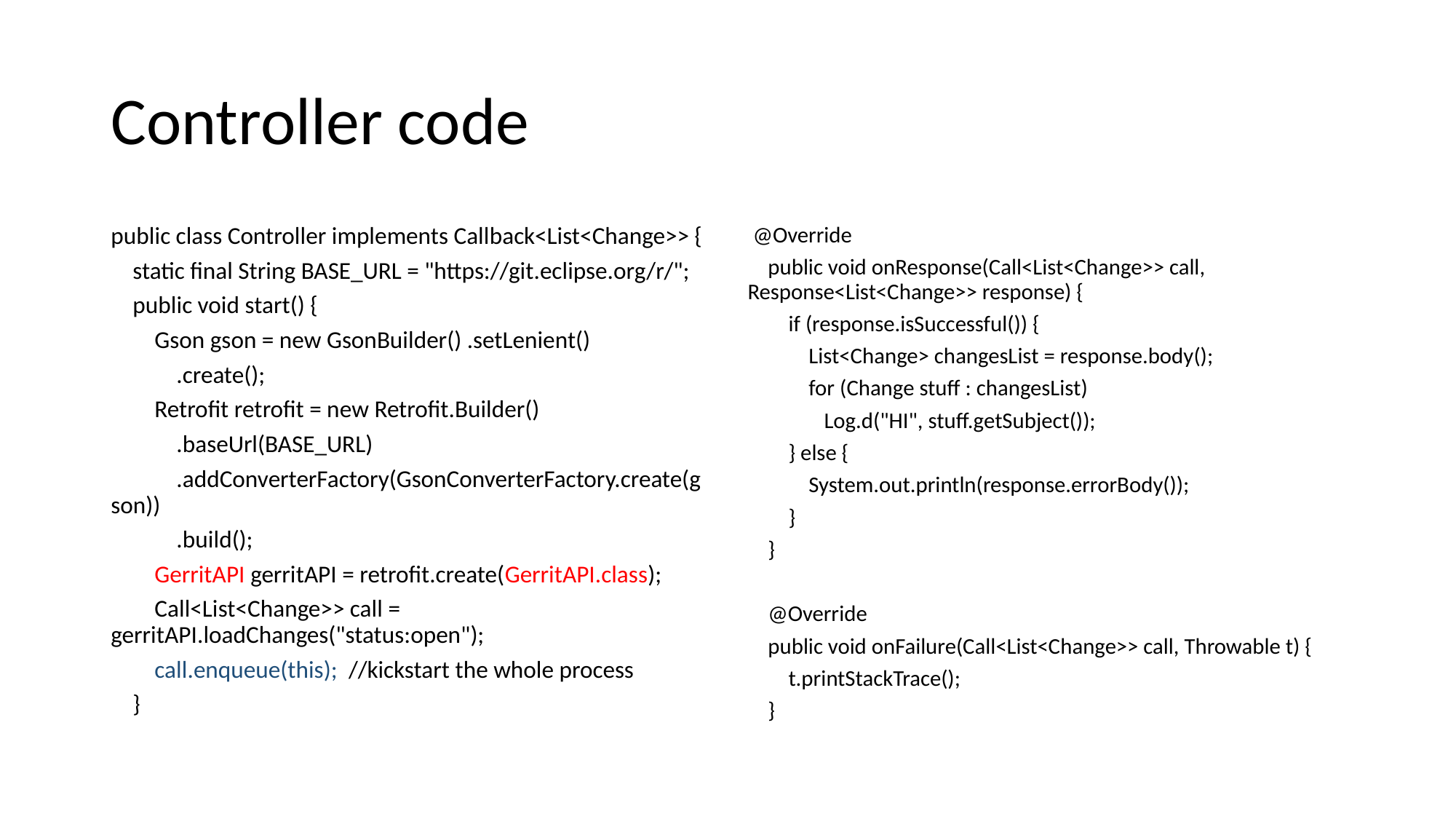

# Controller code
public class Controller implements Callback<List<Change>> {
    static final String BASE_URL = "https://git.eclipse.org/r/";
    public void start() {
        Gson gson = new GsonBuilder() .setLenient()
            .create();
        Retrofit retrofit = new Retrofit.Builder()
            .baseUrl(BASE_URL)
            .addConverterFactory(GsonConverterFactory.create(gson))
            .build();
        GerritAPI gerritAPI = retrofit.create(GerritAPI.class);
        Call<List<Change>> call = gerritAPI.loadChanges("status:open");
        call.enqueue(this);  //kickstart the whole process
    }
 @Override
    public void onResponse(Call<List<Change>> call, Response<List<Change>> response) {
        if (response.isSuccessful()) {
            List<Change> changesList = response.body();
            for (Change stuff : changesList)
               Log.d("HI", stuff.getSubject());
        } else {
            System.out.println(response.errorBody());
        }
    }

    @Override
    public void onFailure(Call<List<Change>> call, Throwable t) {
        t.printStackTrace();
    }